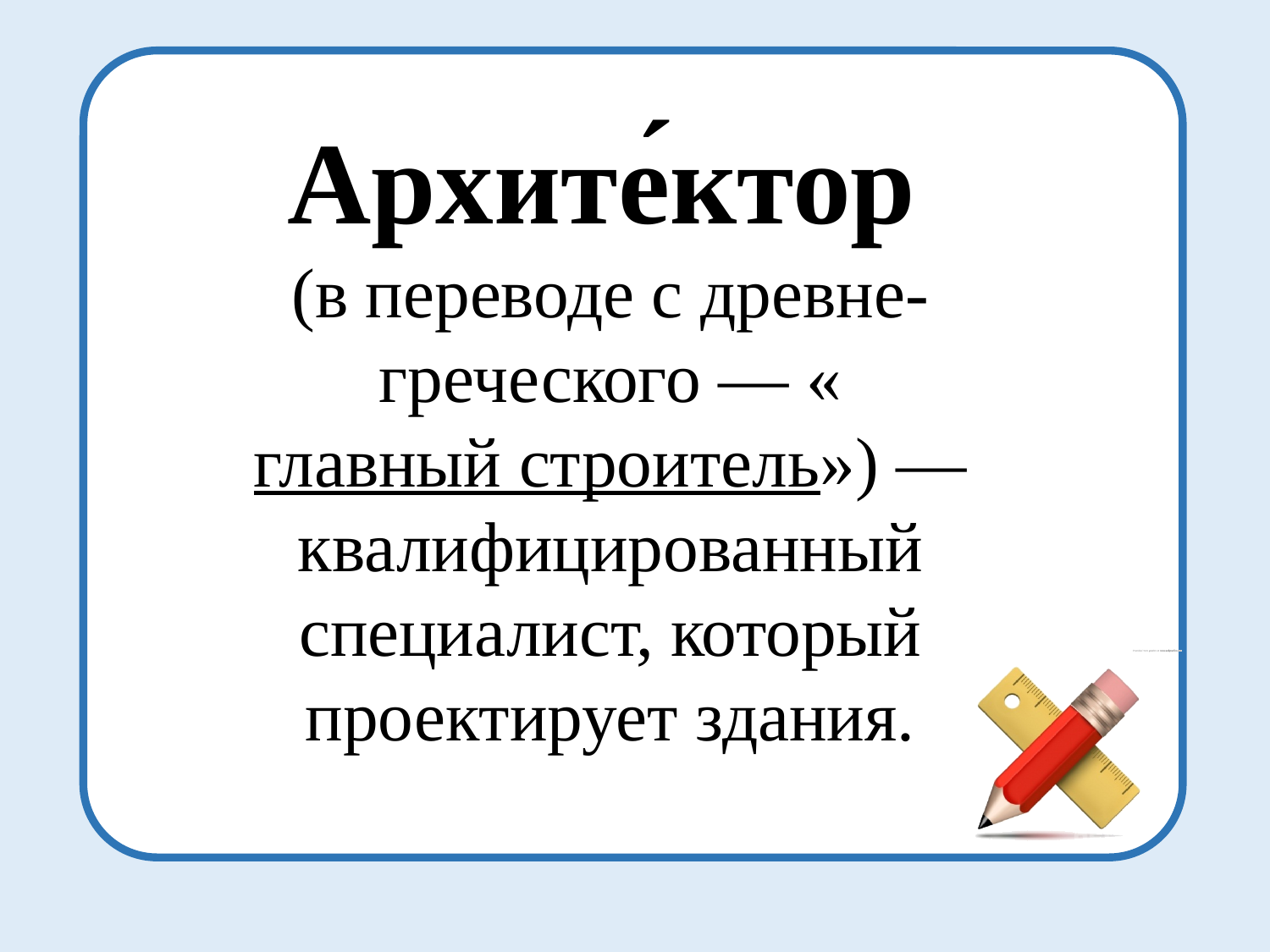

Архите́ктор
(в переводе с древне-греческого — «главный строитель») — квалифицированный специалист, который проектирует здания.